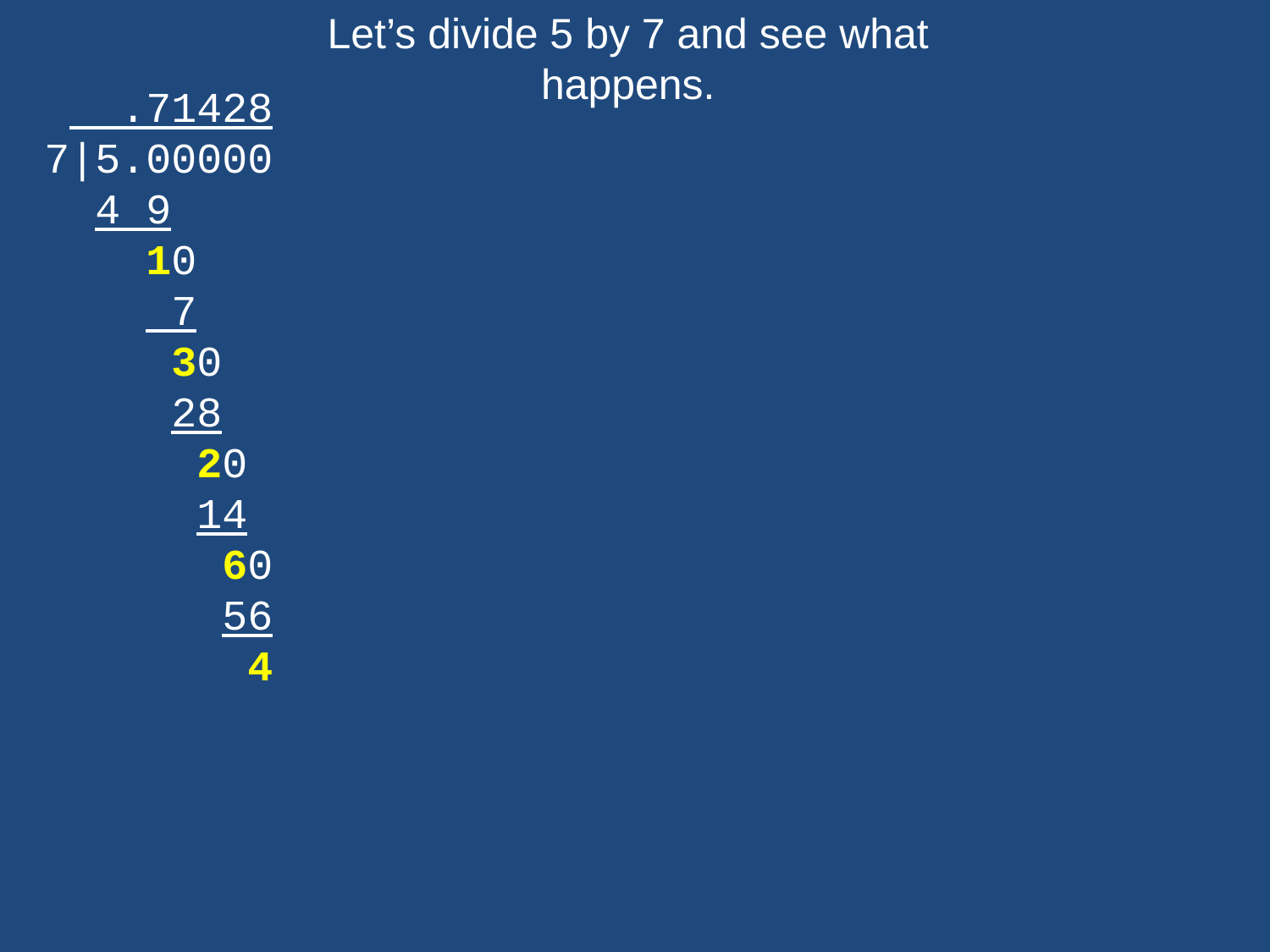

Let’s divide 5 by 7 and see what happens.
   .71428
7|5.00000
  4 9
    10
     7
     30
     28
      20
      14
       60
       56
        4